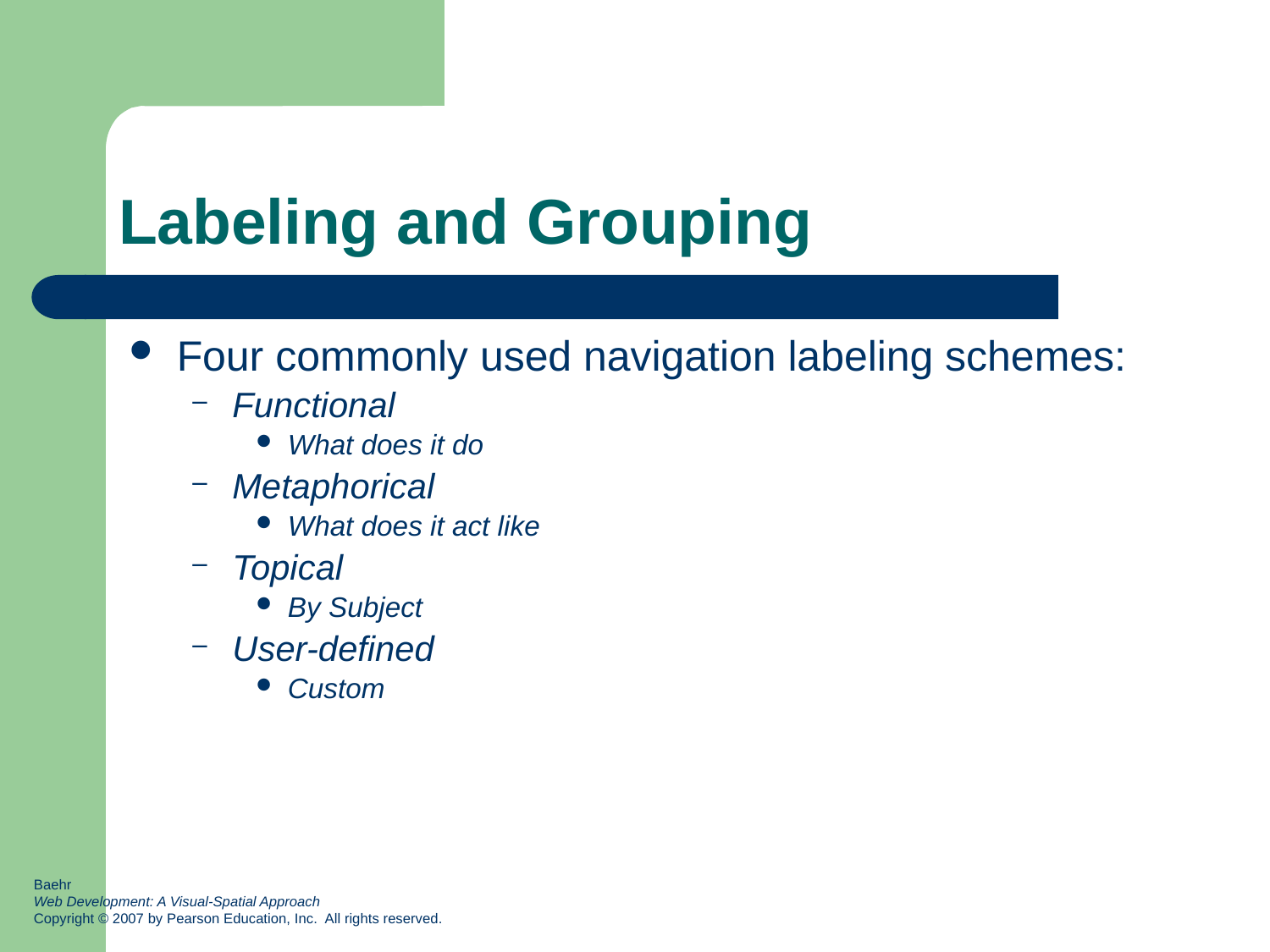

# Labeling and Grouping
Four commonly used navigation labeling schemes:
Functional
What does it do
Metaphorical
What does it act like
Topical
By Subject
User-defined
Custom

Baehr
Web Development: A Visual-Spatial Approach
Copyright © 2007 by Pearson Education, Inc.  All rights reserved.